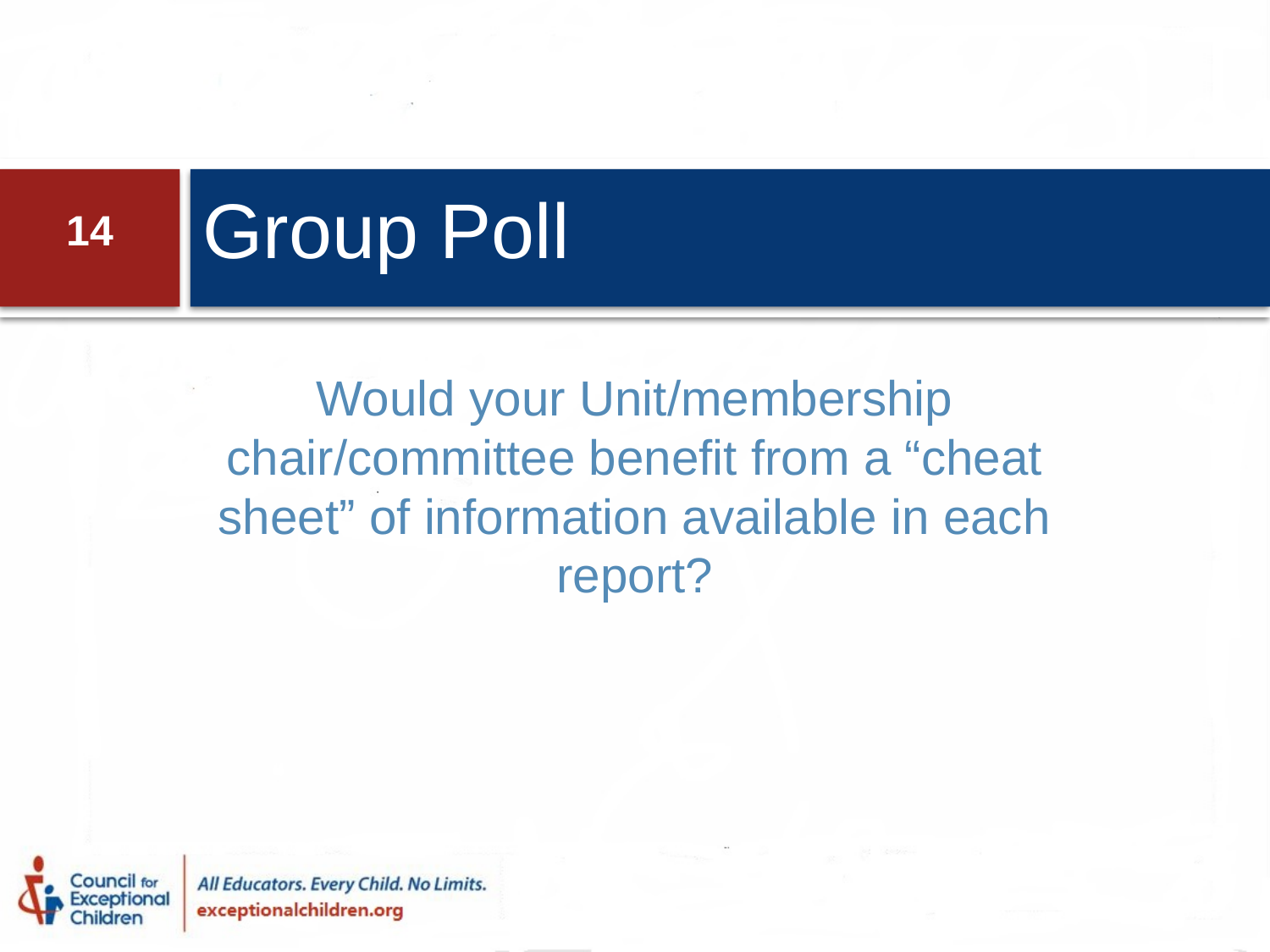

# Group Poll
14
Would your Unit/membership chair/committee benefit from a “cheat sheet” of information available in each report?